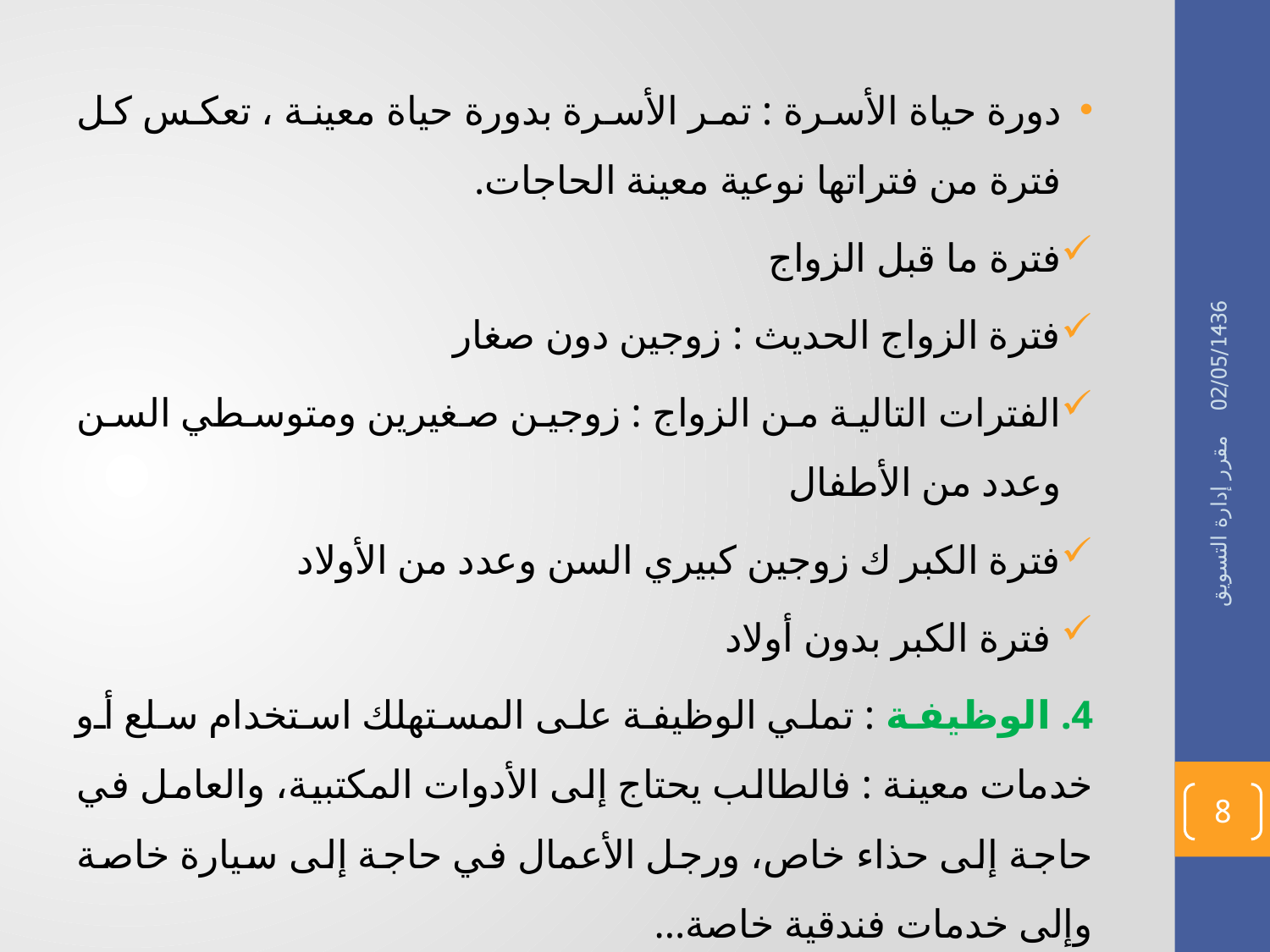

دورة حياة الأسرة : تمر الأسرة بدورة حياة معينة ، تعكس كل فترة من فتراتها نوعية معينة الحاجات.
فترة ما قبل الزواج
فترة الزواج الحديث : زوجين دون صغار
الفترات التالية من الزواج : زوجين صغيرين ومتوسطي السن وعدد من الأطفال
فترة الكبر ك زوجين كبيري السن وعدد من الأولاد
 فترة الكبر بدون أولاد
4. الوظيفة : تملي الوظيفة على المستهلك استخدام سلع أو خدمات معينة : فالطالب يحتاج إلى الأدوات المكتبية، والعامل في حاجة إلى حذاء خاص، ورجل الأعمال في حاجة إلى سيارة خاصة وإلى خدمات فندقية خاصة...

02/05/1436
مقرر إدارة التسويق
8